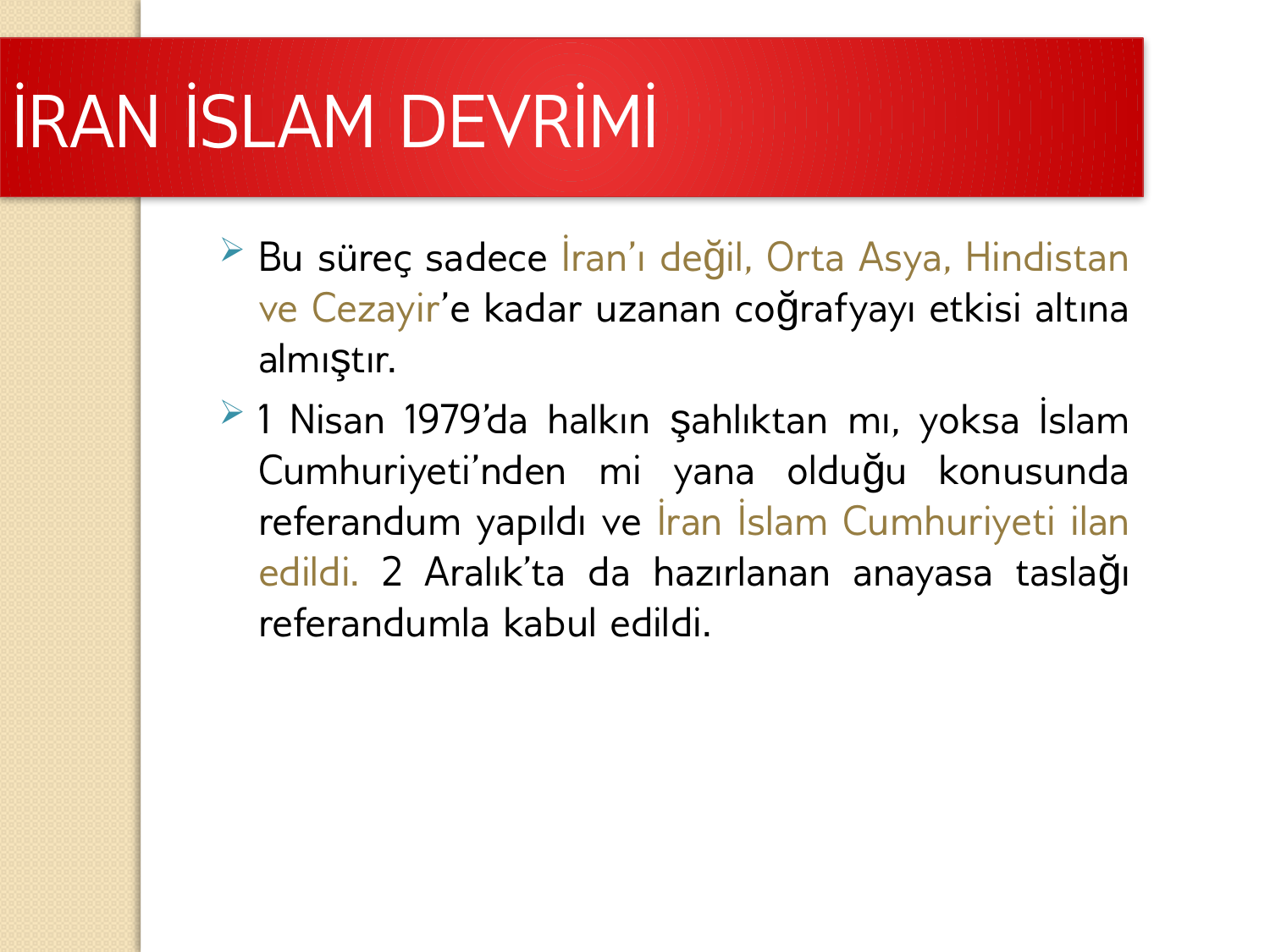

İRAN İSLAM DEVRİMİ
Bu süreç sadece İran’ı değil, Orta Asya, Hindistan ve Cezayir’e kadar uzanan coğrafyayı etkisi altına almıştır.
1 Nisan 1979’da halkın şahlıktan mı, yoksa İslam Cumhuriyeti’nden mi yana olduğu konusunda referandum yapıldı ve İran İslam Cumhuriyeti ilan edildi. 2 Aralık’ta da hazırlanan anayasa taslağı referandumla kabul edildi.